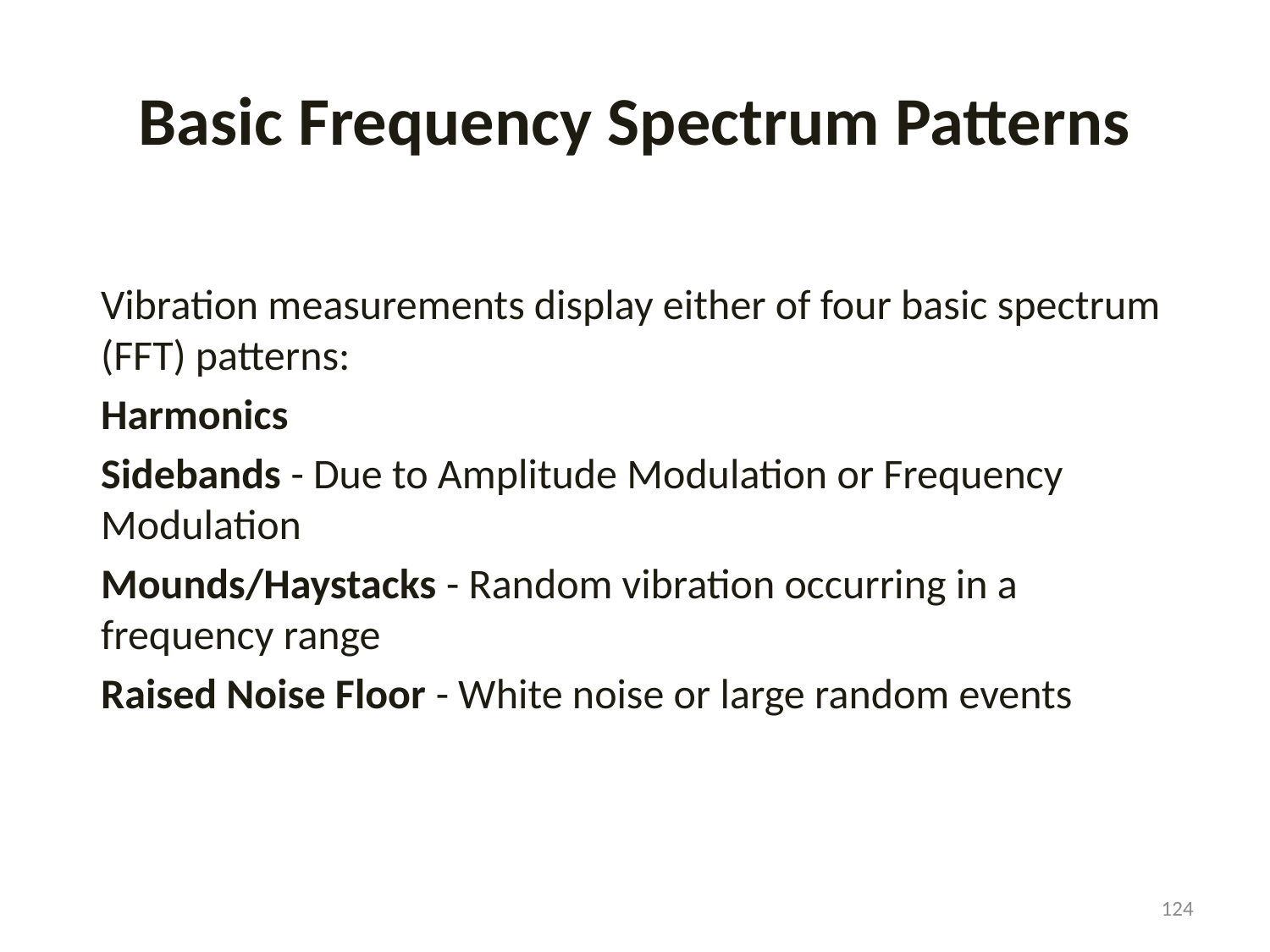

# Basic Frequency Spectrum Patterns
Vibration measurements display either of four basic spectrum (FFT) patterns:
Harmonics
Sidebands - Due to Amplitude Modulation or Frequency Modulation
Mounds/Haystacks - Random vibration occurring in a frequency range
Raised Noise Floor - White noise or large random events
124